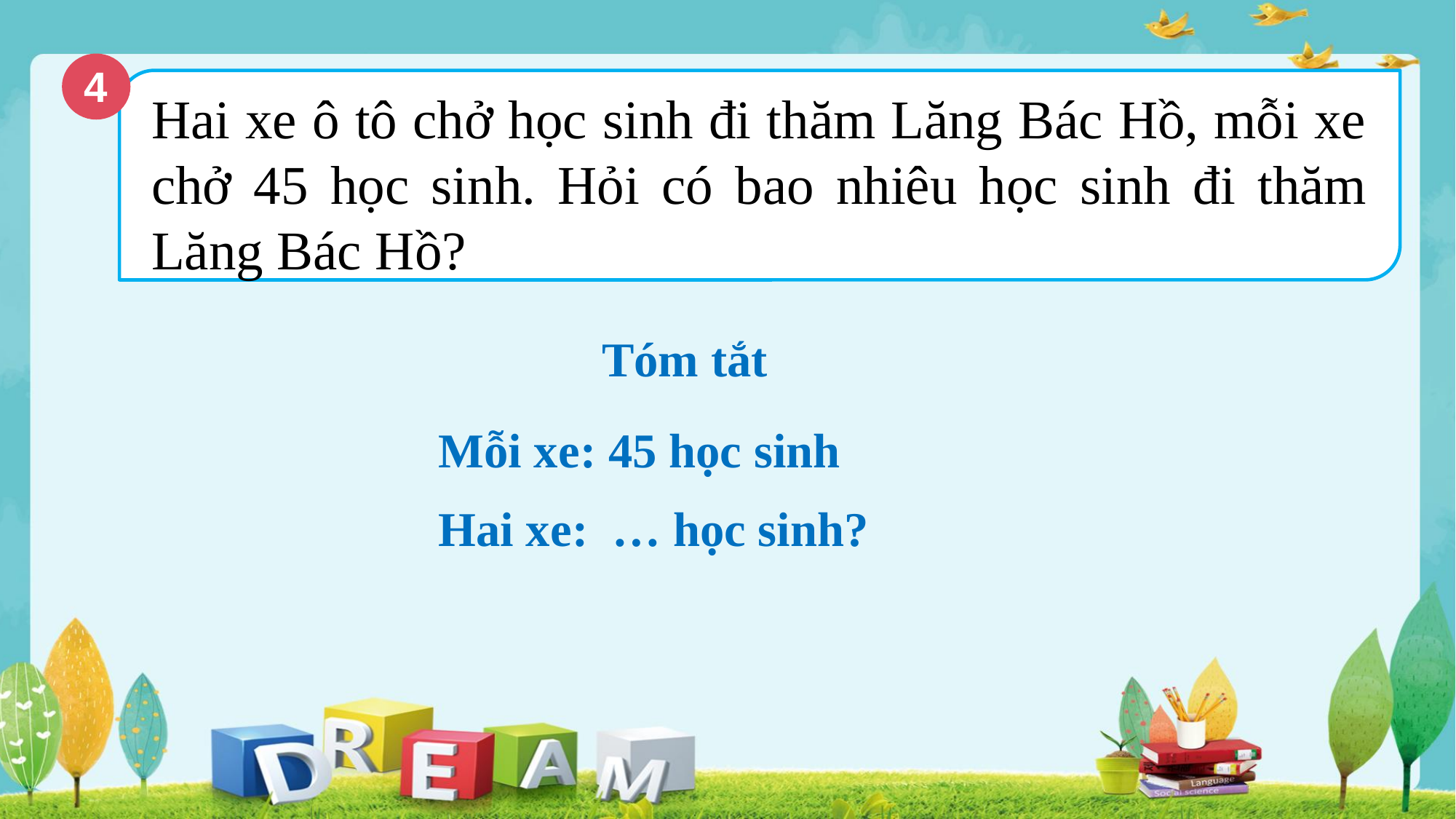

4

Hai xe ô tô chở học sinh đi thăm Lăng Bác Hồ, mỗi xe chở 45 học sinh. Hỏi có bao nhiêu học sinh đi thăm Lăng Bác Hồ?
Tóm tắt
Mỗi xe: 45 học sinh
Hai xe:  … học sinh?